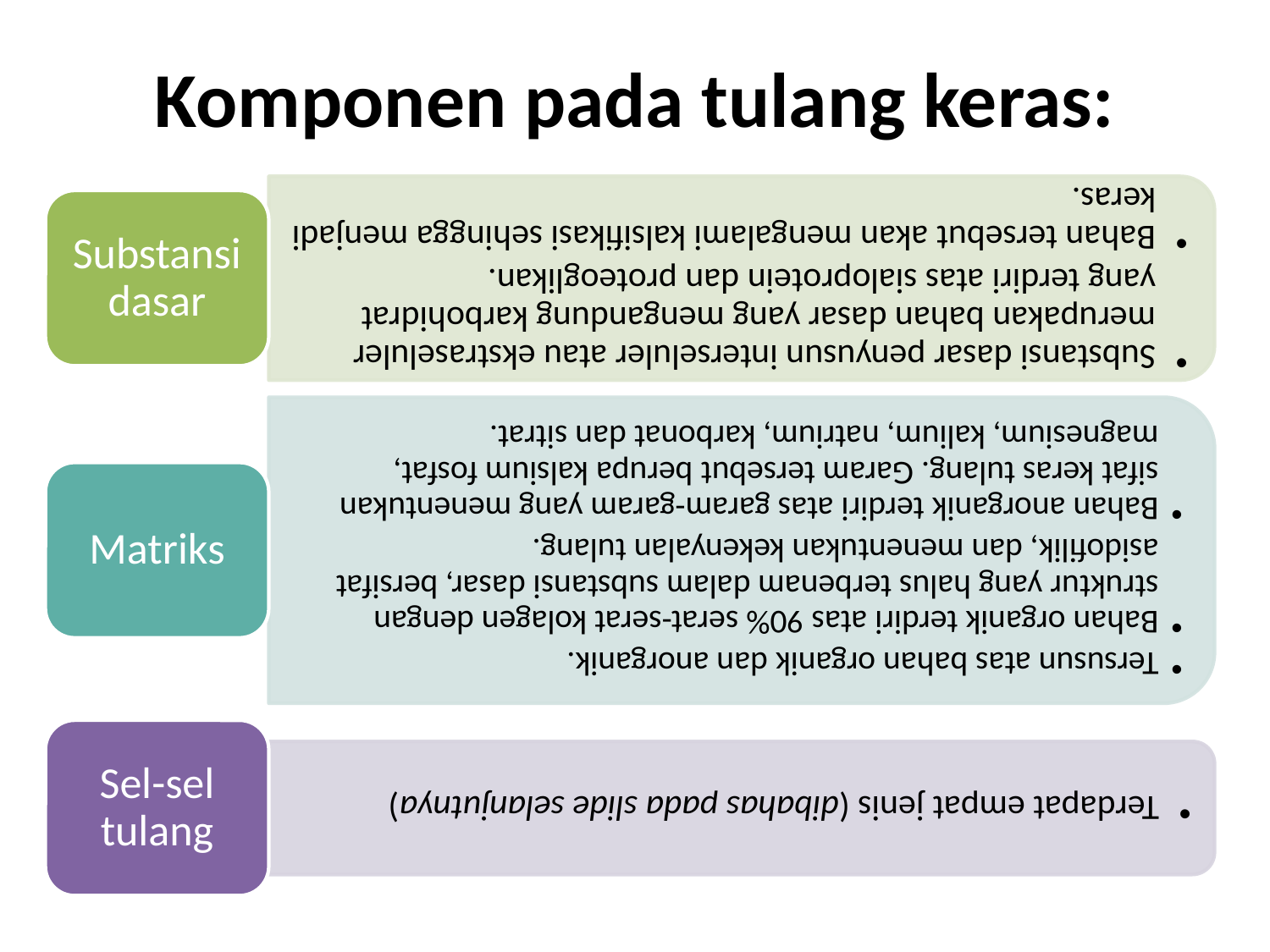

# Komponen pada tulang keras:
Substansi dasar penyusun interseluler atau ekstraseluler merupakan bahan dasar yang mengandung karbohidrat yang terdiri atas sialoprotein dan proteoglikan.
Bahan tersebut akan mengalami kalsifikasi sehingga menjadi keras.
Substansi dasar
Tersusun atas bahan organik dan anorganik.
Bahan organik terdiri atas 90% serat-serat kolagen dengan struktur yang halus terbenam dalam substansi dasar, bersifat asidofilik, dan menentukan kekenyalan tulang.
Bahan anorganik terdiri atas garam-garam yang menentukan sifat keras tulang. Garam tersebut berupa kalsium fosfat, magnesium, kalium, natrium, karbonat dan sitrat.
Matriks
Terdapat empat jenis (dibahas pada slide selanjutnya)
Sel-sel tulang